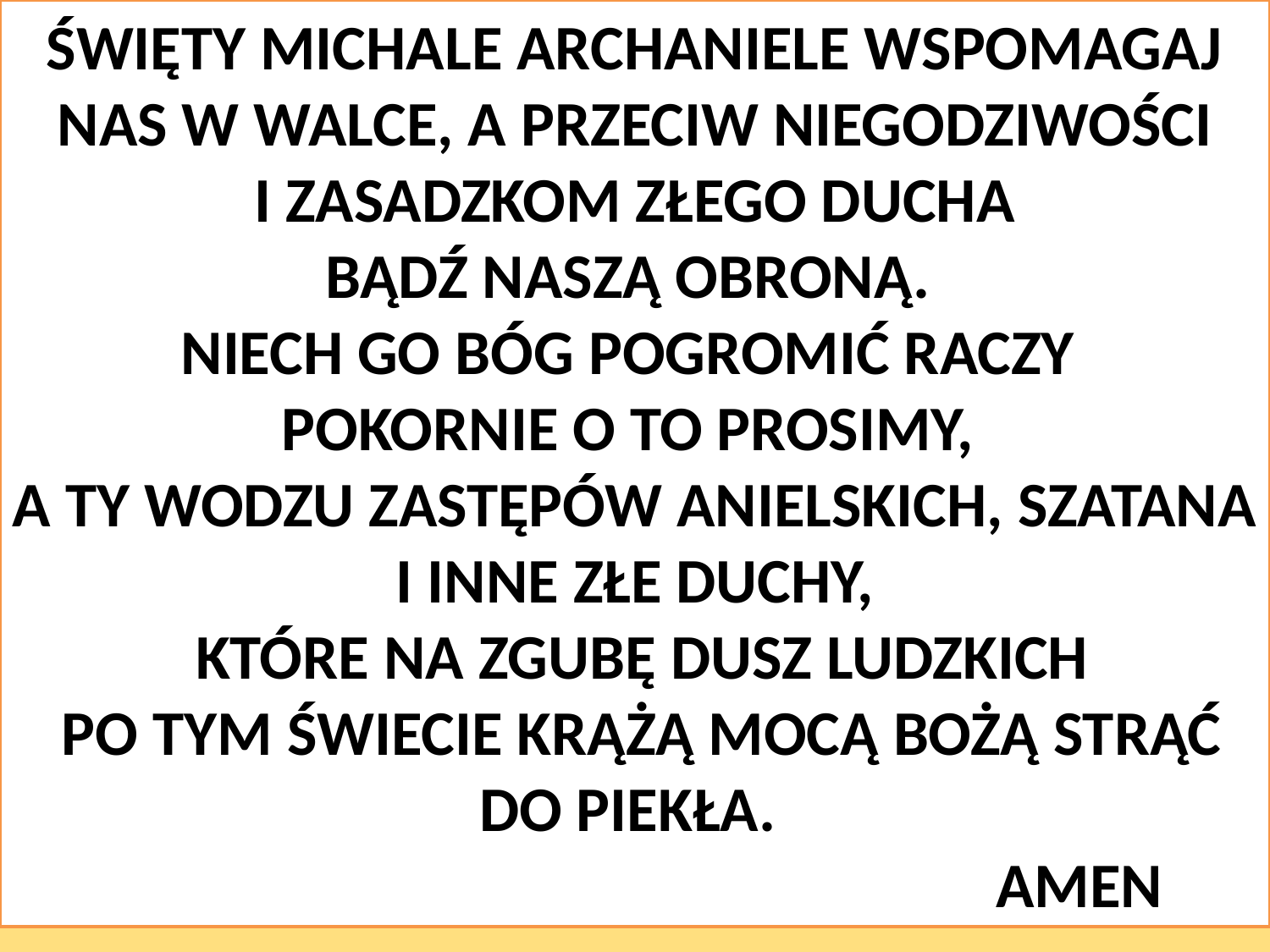

ŚWIĘTY MICHALE ARCHANIELE WSPOMAGAJ NAS W WALCE, A PRZECIW NIEGODZIWOŚCI
 I ZASADZKOM ZŁEGO DUCHA
BĄDŹ NASZĄ OBRONĄ.
NIECH GO BÓG POGROMIĆ RACZY
POKORNIE O TO PROSIMY,
A TY WODZU ZASTĘPÓW ANIELSKICH, SZATANA I INNE ZŁE DUCHY,
 KTÓRE NA ZGUBĘ DUSZ LUDZKICH
 PO TYM ŚWIECIE KRĄŻĄ MOCĄ BOŻĄ STRĄĆ DO PIEKŁA.
							AMEN